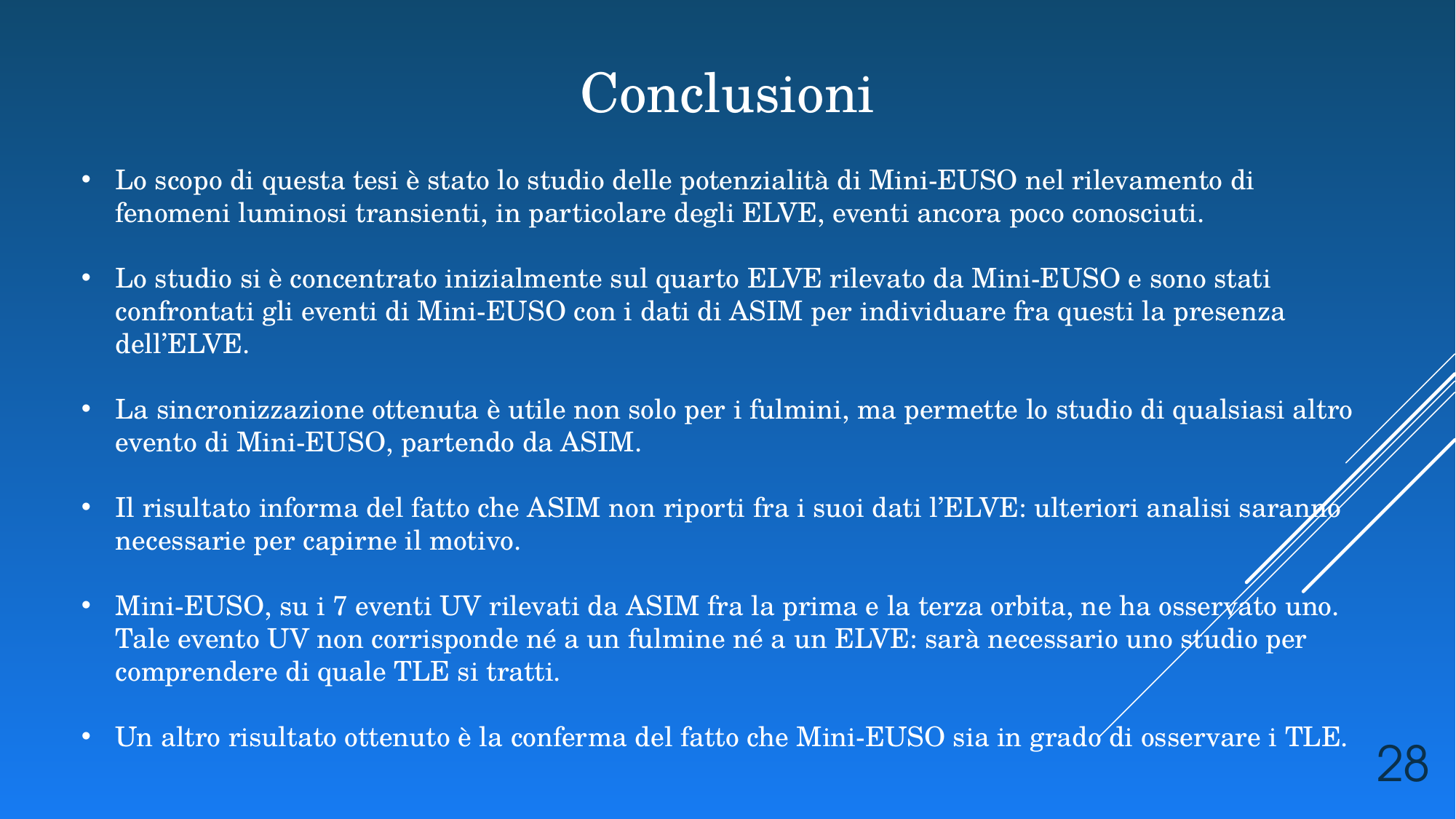

Conclusioni
Lo scopo di questa tesi è stato lo studio delle potenzialità di Mini-EUSO nel rilevamento di fenomeni luminosi transienti, in particolare degli ELVE, eventi ancora poco conosciuti.

Lo studio si è concentrato inizialmente sul quarto ELVE rilevato da Mini-EUSO e sono stati confrontati gli eventi di Mini-EUSO con i dati di ASIM per individuare fra questi la presenza dell’ELVE.

La sincronizzazione ottenuta è utile non solo per i fulmini, ma permette lo studio di qualsiasi altro evento di Mini-EUSO, partendo da ASIM.

Il risultato informa del fatto che ASIM non riporti fra i suoi dati l’ELVE: ulteriori analisi saranno necessarie per capirne il motivo.

Mini-EUSO, su i 7 eventi UV rilevati da ASIM fra la prima e la terza orbita, ne ha osservato uno. Tale evento UV non corrisponde né a un fulmine né a un ELVE: sarà necessario uno studio per comprendere di quale TLE si tratti.

Un altro risultato ottenuto è la conferma del fatto che Mini-EUSO sia in grado di osservare i TLE.

28